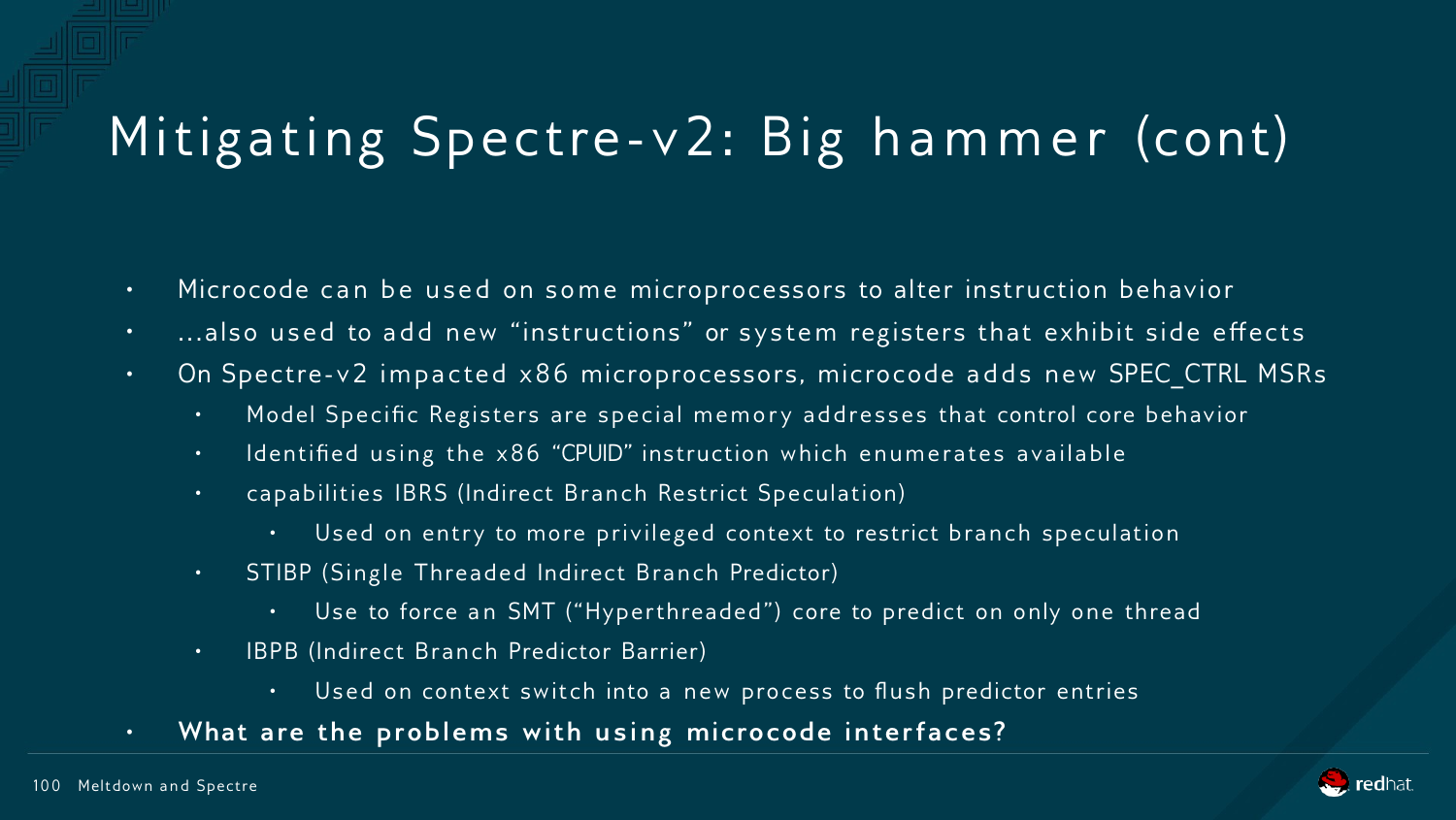

# Mitigating Spectre-v2: Big hammer (cont)
Microcode can be used on some microprocessors to alter instruction behavior
...also used to add new “instructions” or system registers that exhibit side effects
On Spectre-v2 impacted x86 microprocessors, microcode adds new SPEC_CTRL MSRs
•
•
•
Model Specific Registers are special memory addresses that control core behavior Identified using the x86 “CPUID” instruction which enumerates available capabilities IBRS (Indirect Branch Restrict Speculation)
•
•
•
Used on entry to more privileged context to restrict branch speculation
•
STIBP (Single Threaded Indirect Branch Predictor)
•
Use to force an SMT (“Hyperthreaded”) core to predict on only one thread
•
IBPB (Indirect Branch Predictor Barrier)
•
Used on context switch into a new process to flush predictor entries
•
What are the problems with using microcode interfaces?
•
100  Meltdown and Spectre